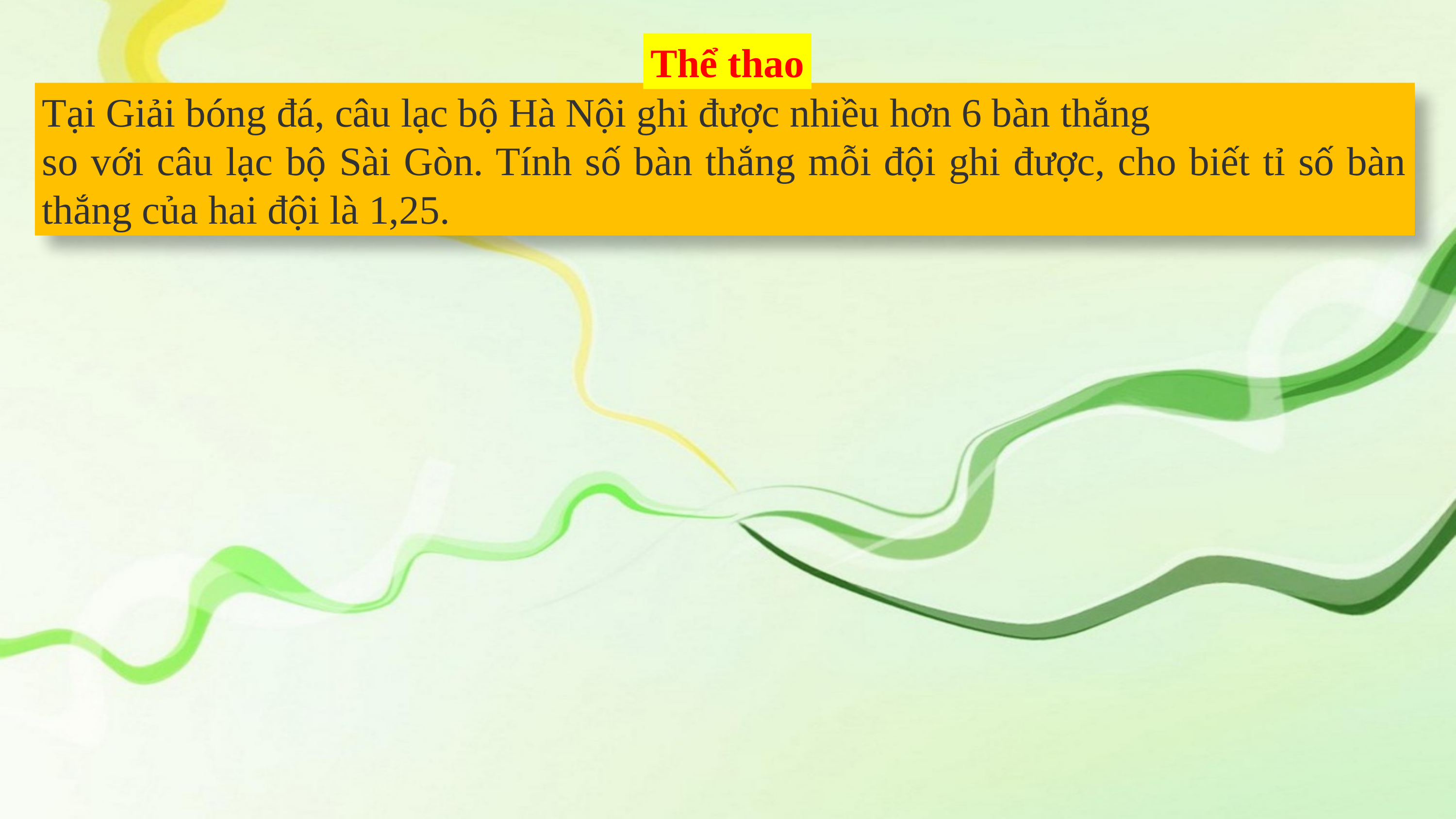

Thể thao
Tại Giải bóng đá, câu lạc bộ Hà Nội ghi được nhiều hơn 6 bàn thắng
so với câu lạc bộ Sài Gòn. Tính số bàn thắng mỗi đội ghi được, cho biết tỉ số bàn thắng của hai đội là 1,25.